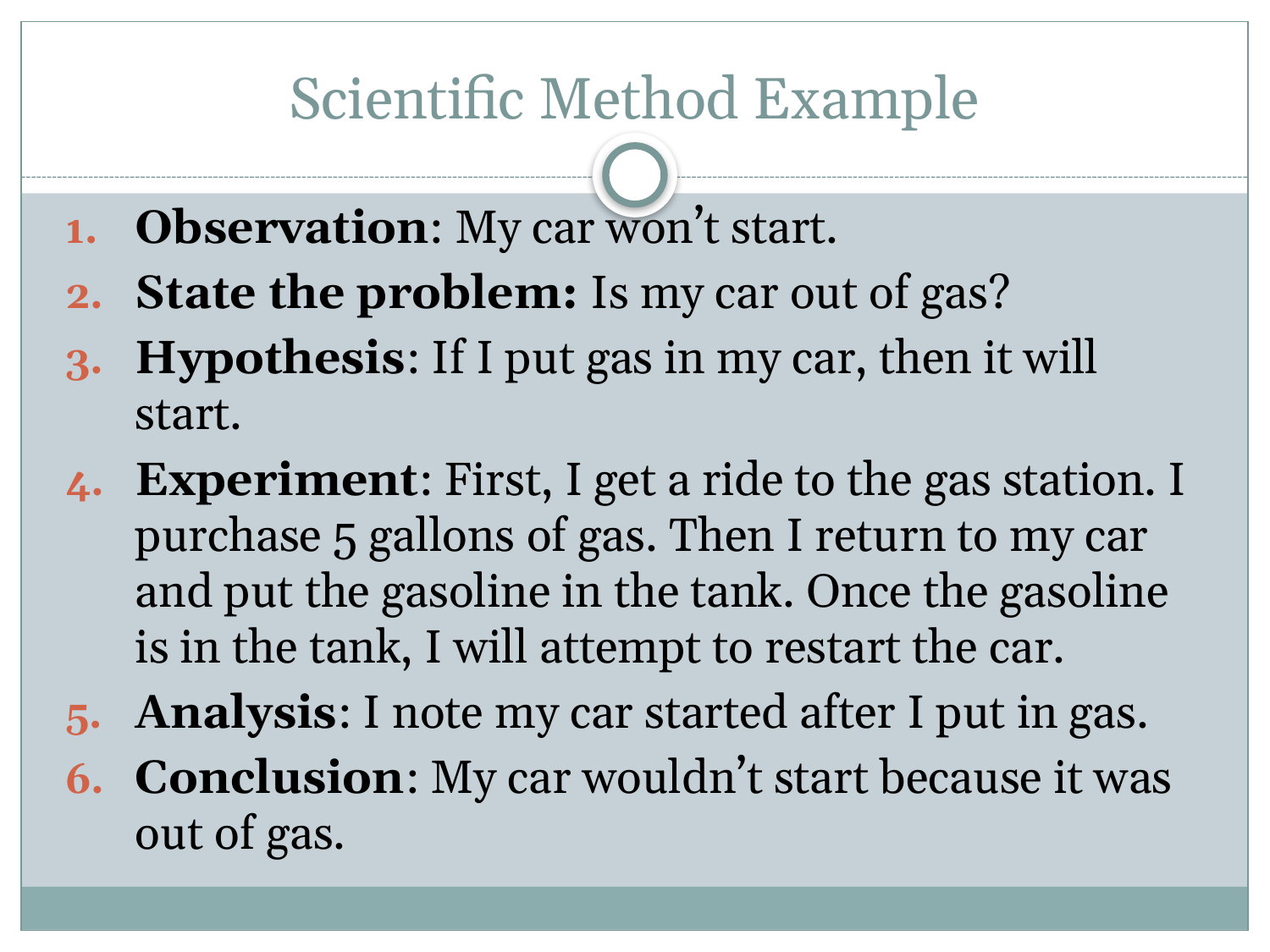

# Scientific Method Example
Observation: My car won’t start.
State the problem: Is my car out of gas?
Hypothesis: If I put gas in my car, then it will start.
Experiment: First, I get a ride to the gas station. I purchase 5 gallons of gas. Then I return to my car and put the gasoline in the tank. Once the gasoline is in the tank, I will attempt to restart the car.
Analysis: I note my car started after I put in gas.
Conclusion: My car wouldn’t start because it was out of gas.